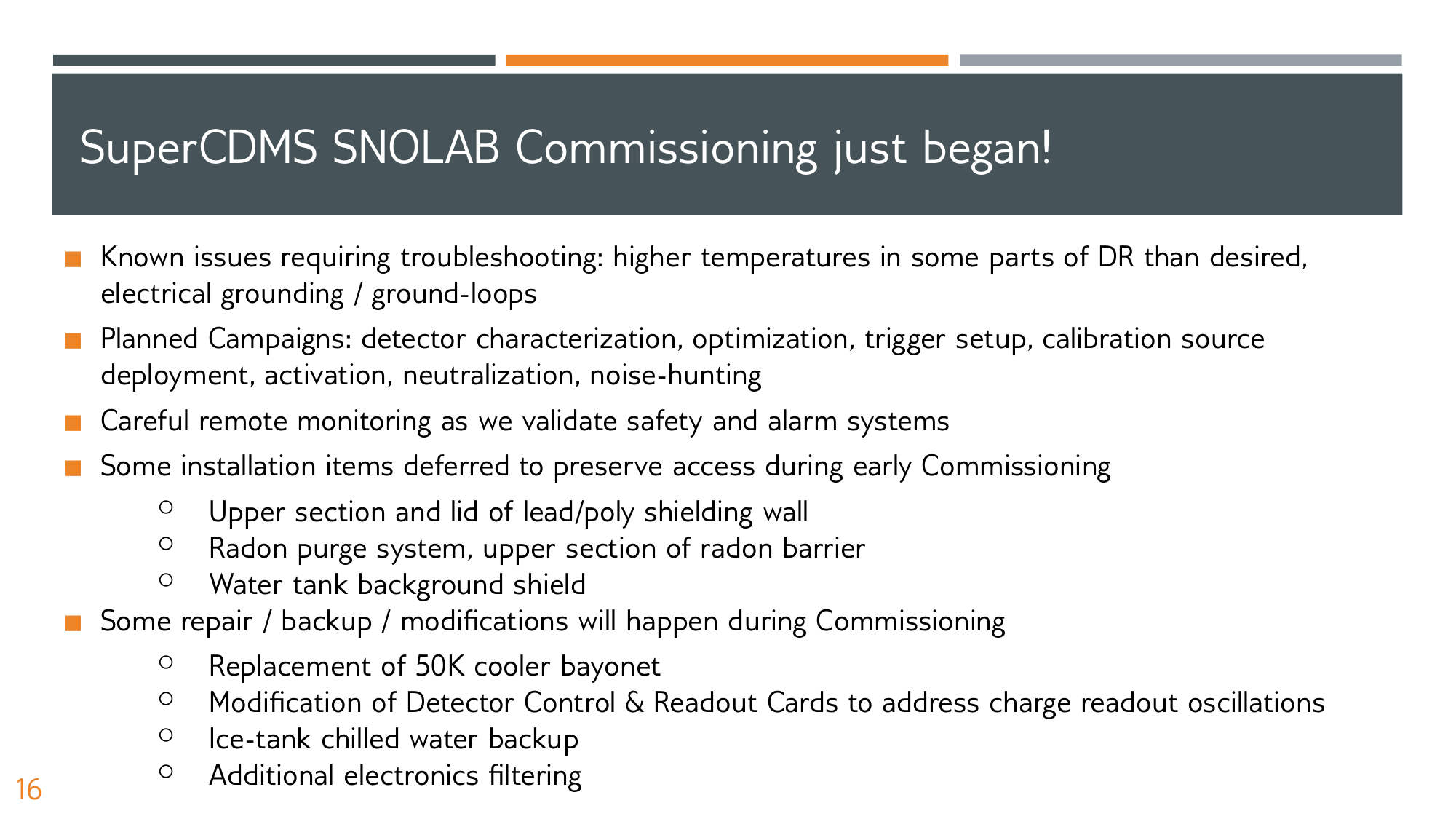

# SuperCDMS SNOLAB Commissioning just began!
Known issues requiring troubleshooting: higher temperatures in some parts of DR than desired, electrical grounding / ground-loops
Planned Campaigns: detector characterization, optimization, trigger setup, calibration source deployment, activation, neutralization, noise-hunting
Careful remote monitoring as we validate safety and alarm systems
Some installation items deferred to preserve access during early Commissioning
Upper section and lid of lead/poly shielding wall
Radon purge system, upper section of radon barrier
Water tank background shield
Some repair / backup / modifications will happen during Commissioning
Replacement of 50K cooler bayonet
Modification of Detector Control & Readout Cards to address charge readout oscillations
Ice-tank chilled water backup
Additional electronics filtering

16